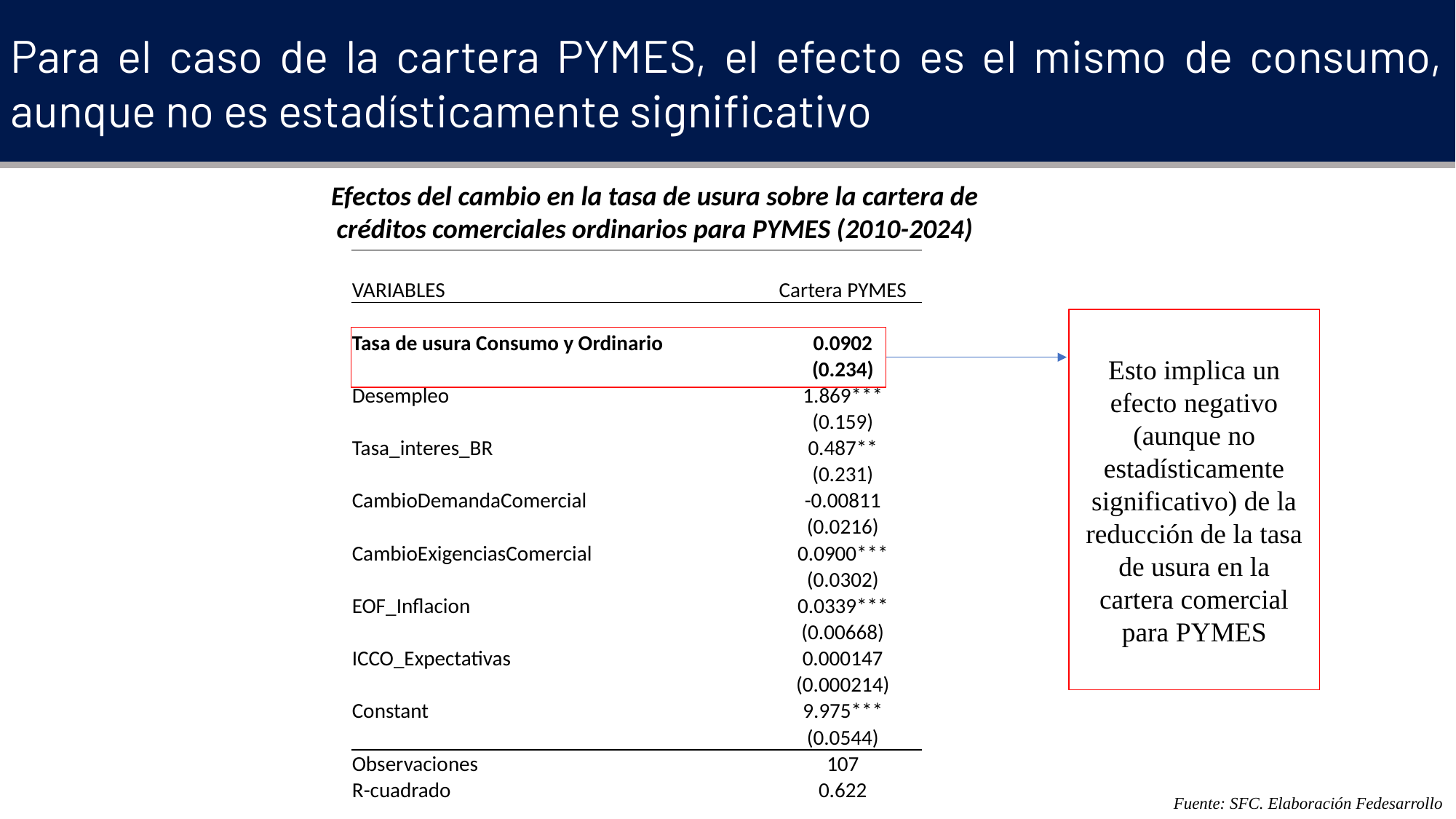

Para el caso de la cartera PYMES, el efecto es el mismo de consumo, aunque no es estadísticamente significativo
Efectos del cambio en la tasa de usura sobre la cartera de créditos comerciales ordinarios para PYMES (2010-2024)
|  |  |
| --- | --- |
| VARIABLES | Cartera PYMES |
|  |  |
| Tasa de usura Consumo y Ordinario | 0.0902 |
|  | (0.234) |
| Desempleo | 1.869\*\*\* |
|  | (0.159) |
| Tasa\_interes\_BR | 0.487\*\* |
|  | (0.231) |
| CambioDemandaComercial | -0.00811 |
|  | (0.0216) |
| CambioExigenciasComercial | 0.0900\*\*\* |
|  | (0.0302) |
| EOF\_Inflacion | 0.0339\*\*\* |
|  | (0.00668) |
| ICCO\_Expectativas | 0.000147 |
|  | (0.000214) |
| Constant | 9.975\*\*\* |
|  | (0.0544) |
| Observaciones | 107 |
| R-cuadrado | 0.622 |
Esto implica un efecto negativo (aunque no estadísticamente significativo) de la reducción de la tasa de usura en la cartera comercial para PYMES

Fuente: SFC. Elaboración Fedesarrollo